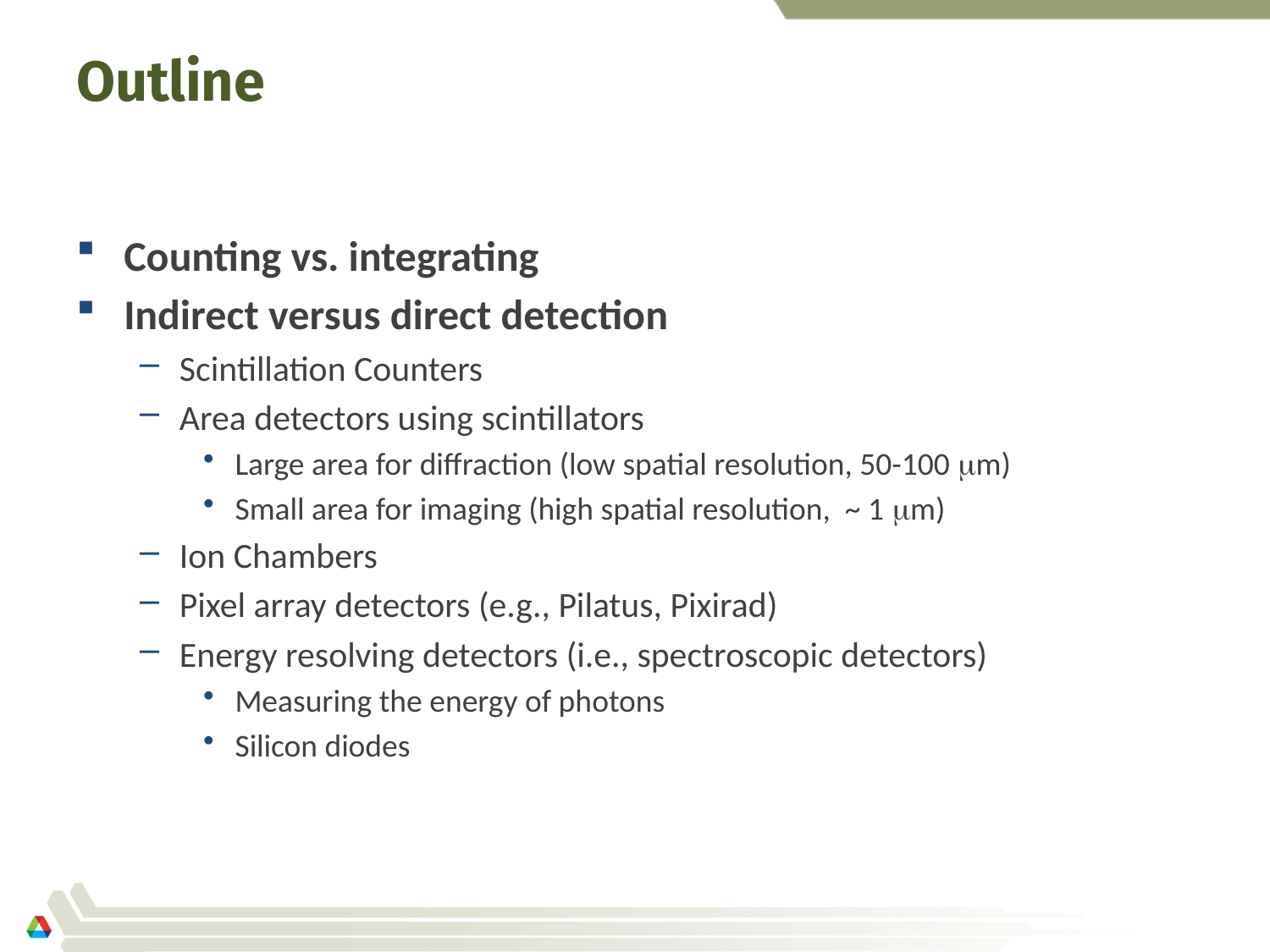

# Outline
Counting vs. integrating
Indirect versus direct detection
Scintillation Counters
Area detectors using scintillators
Large area for diffraction (low spatial resolution, 50-100 μm)
Small area for imaging (high spatial resolution,  ~ 1 μm)
Ion Chambers
Pixel array detectors (e.g., Pilatus, Pixirad)
Energy resolving detectors (i.e., spectroscopic detectors)
Measuring the energy of photons
Silicon diodes